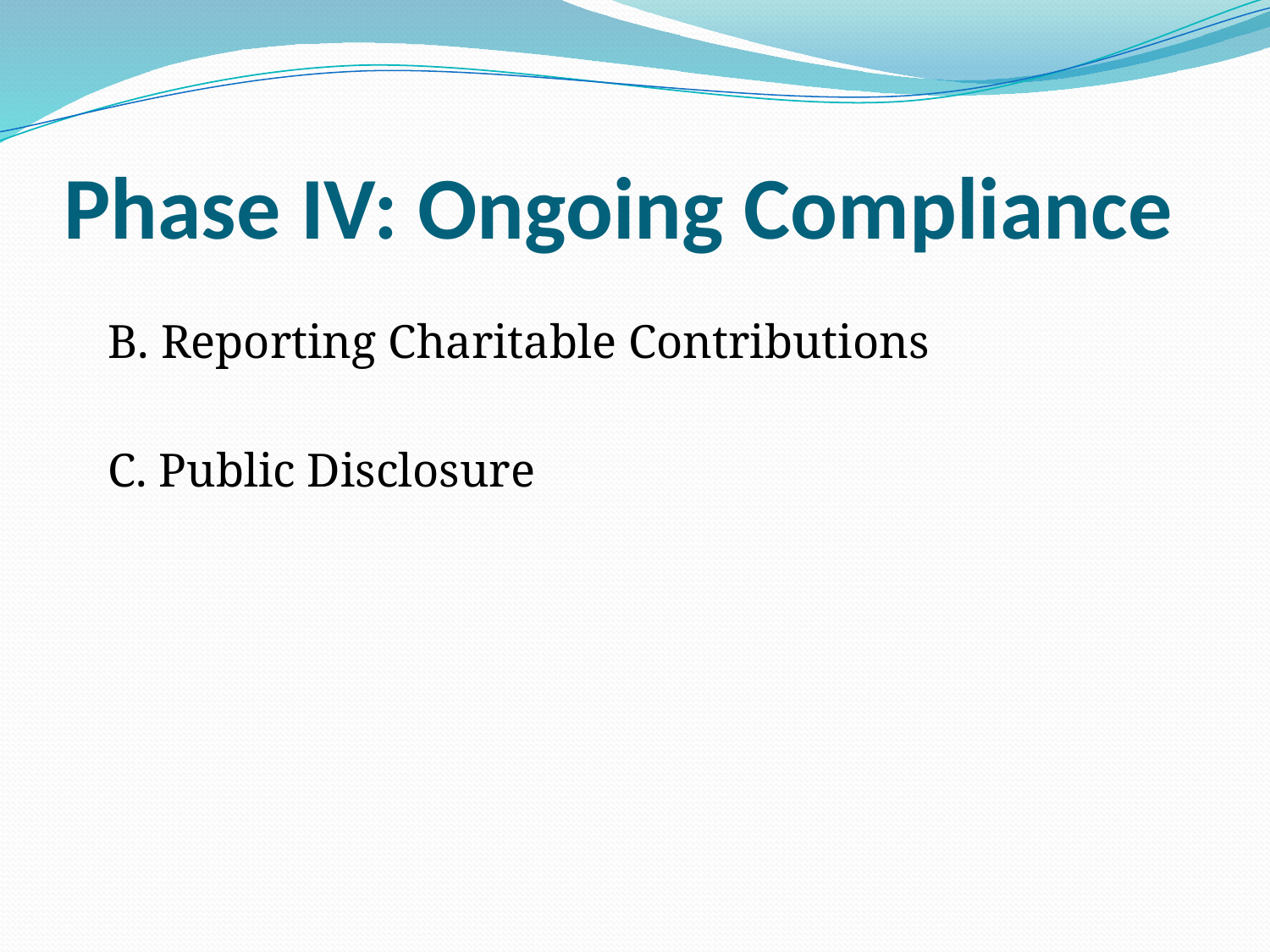

# Phase IV: Ongoing Compliance
B. Reporting Charitable Contributions

C. Public Disclosure